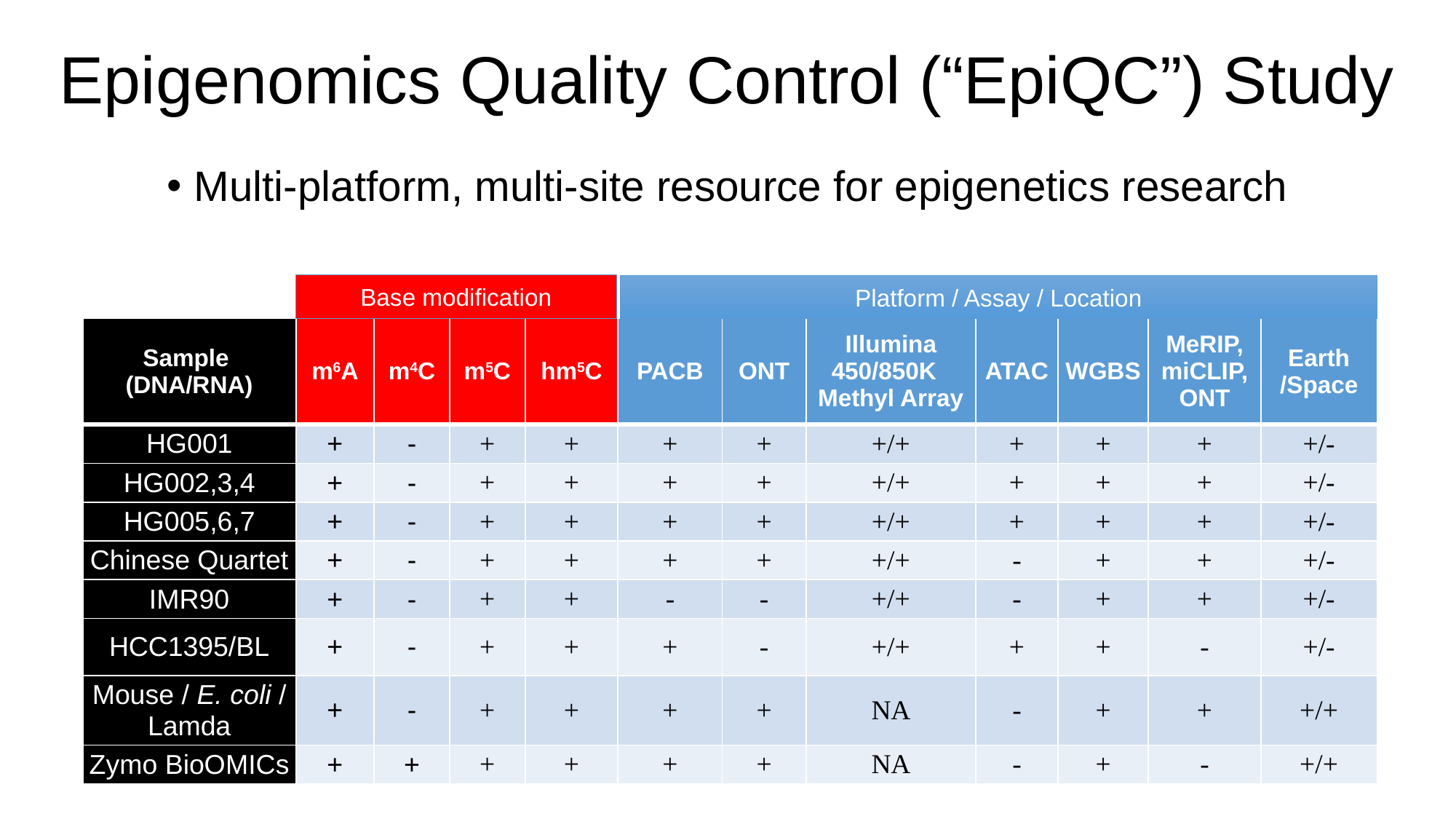

Epigenomics Quality Control (“EpiQC”) Study
Multi-platform, multi-site resource for epigenetics research
Base modification
Platform / Assay / Location
| Sample (DNA/RNA) | m6A | m4C | m5C | hm5C | PACB | ONT | Illumina 450/850K Methyl Array | ATAC | WGBS | MeRIP, miCLIP, ONT | Earth /Space |
| --- | --- | --- | --- | --- | --- | --- | --- | --- | --- | --- | --- |
| HG001 | + | - | + | + | + | + | +/+ | + | + | + | +/- |
| HG002,3,4 | + | - | + | + | + | + | +/+ | + | + | + | +/- |
| HG005,6,7 | + | - | + | + | + | + | +/+ | + | + | + | +/- |
| Chinese Quartet | + | - | + | + | + | + | +/+ | - | + | + | +/- |
| IMR90 | + | - | + | + | - | - | +/+ | - | + | + | +/- |
| HCC1395/BL | + | - | + | + | + | - | +/+ | + | + | - | +/- |
| Mouse / E. coli / Lamda | + | - | + | + | + | + | NA | - | + | + | +/+ |
| Zymo BioOMICs | + | + | + | + | + | + | NA | - | + | - | +/+ |